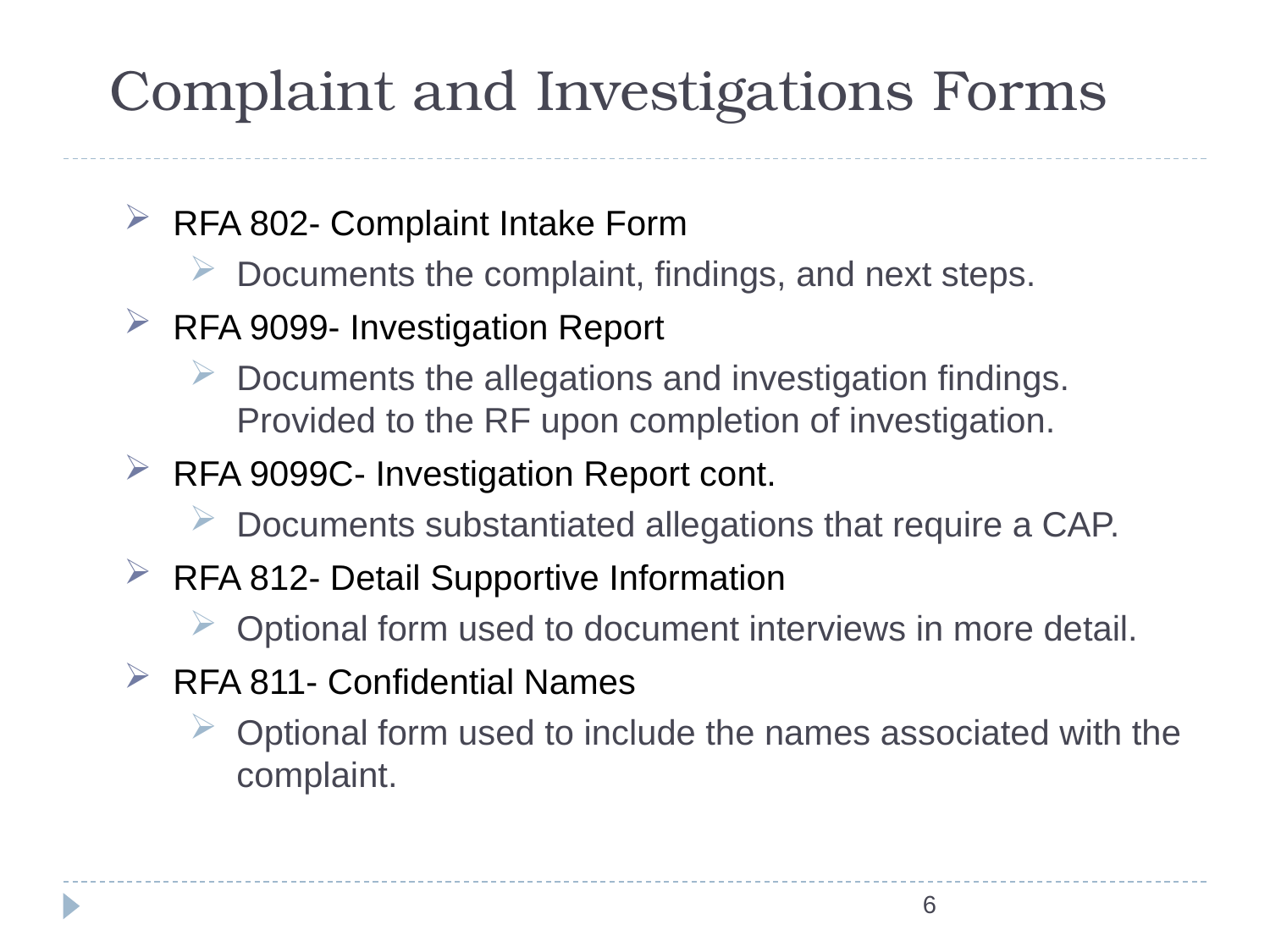

# Complaint and Investigations Forms

RFA 802- Complaint Intake Form
Documents the complaint, findings, and next steps.
RFA 9099- Investigation Report
Documents the allegations and investigation findings. Provided to the RF upon completion of investigation.
RFA 9099C- Investigation Report cont.
Documents substantiated allegations that require a CAP.
RFA 812- Detail Supportive Information
Optional form used to document interviews in more detail.
RFA 811- Confidential Names
Optional form used to include the names associated with the complaint.
6